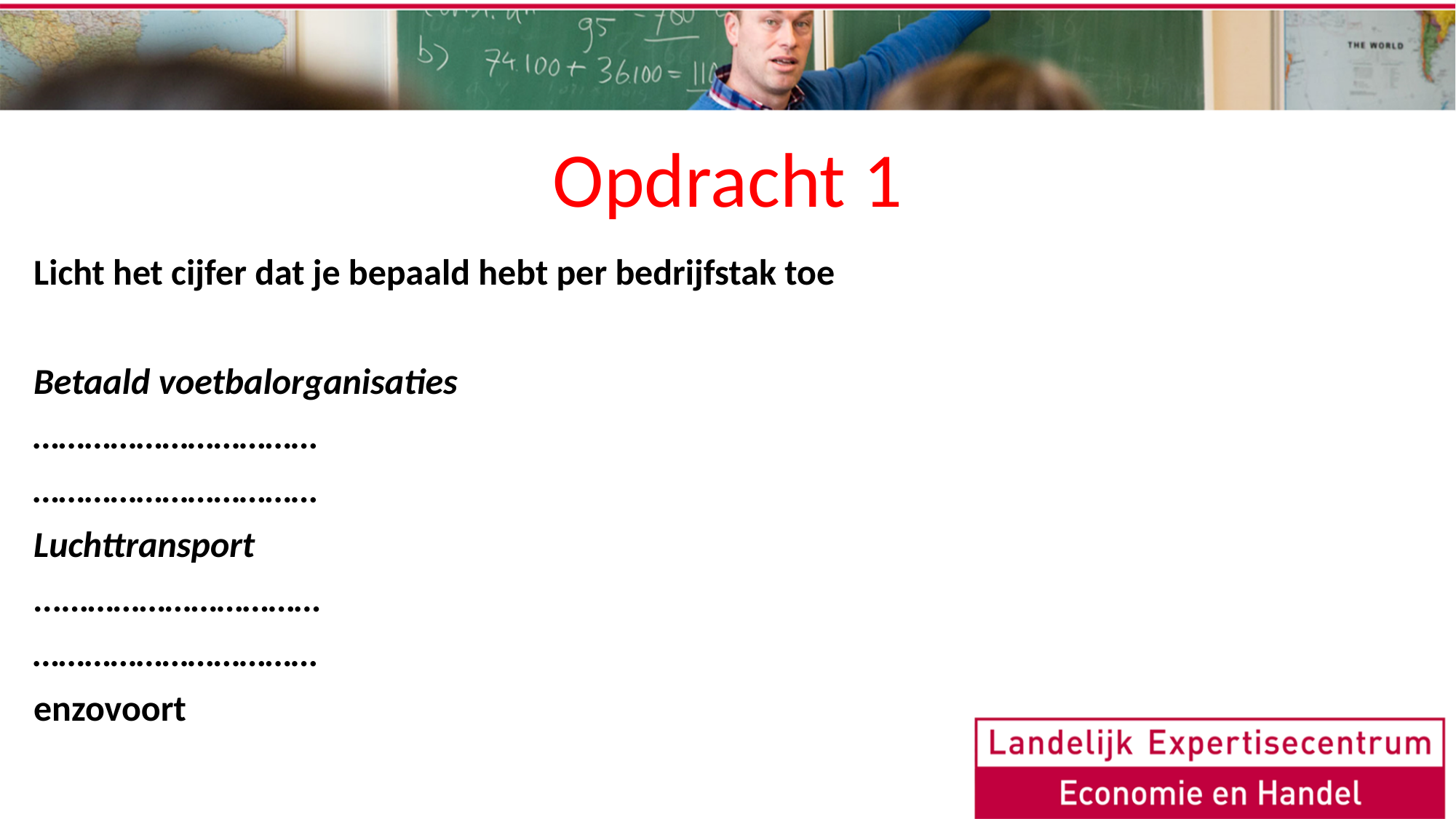

# Opdracht 1
Licht het cijfer dat je bepaald hebt per bedrijfstak toe

Betaald voetbalorganisaties
……………………………
……………………………
Luchttransport
...…………………………
……………………………
enzovoort